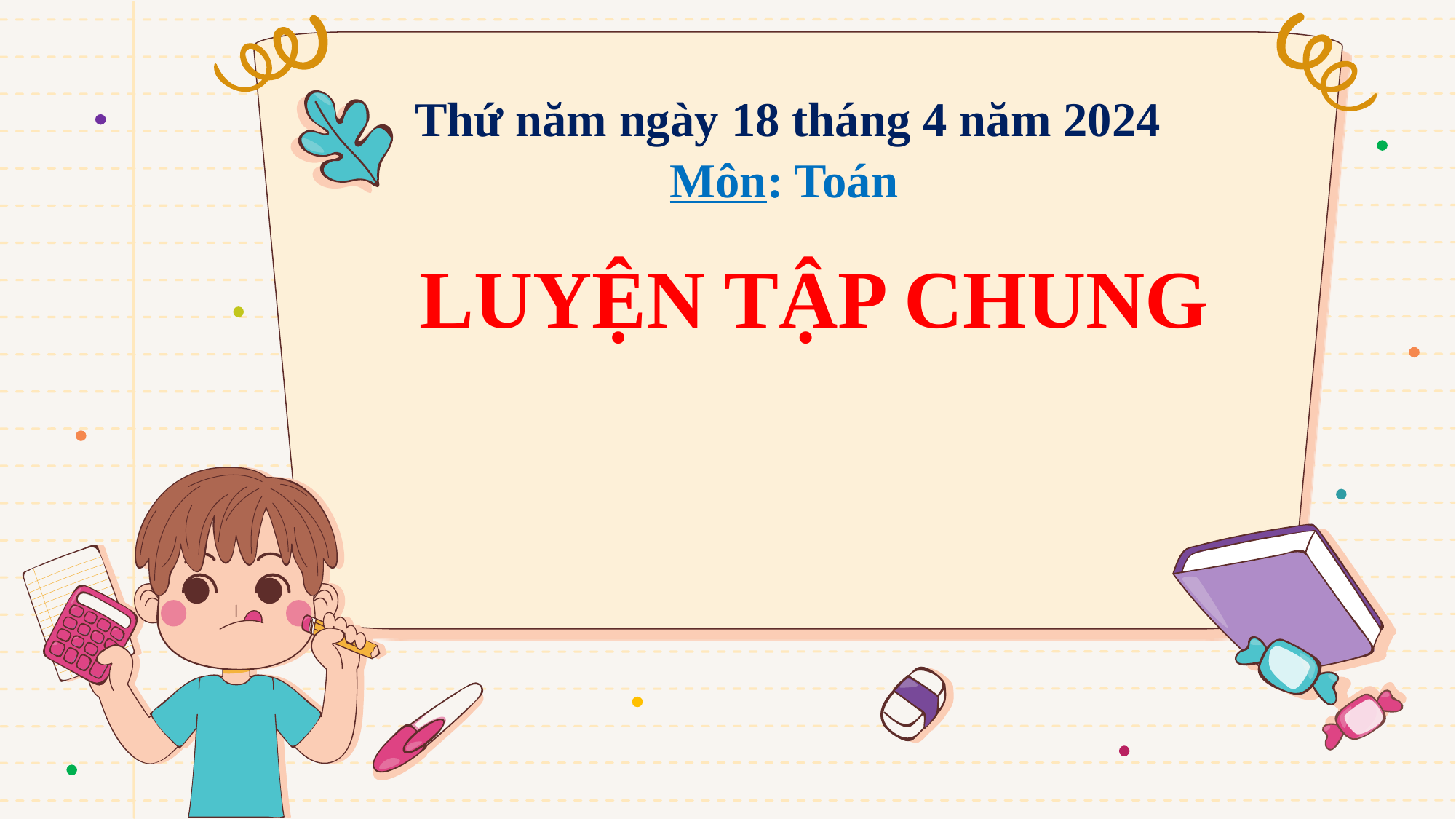

Thứ năm ngày 18 tháng 4 năm 2024

LUYỆN TẬP CHUNG

Môn: Toán